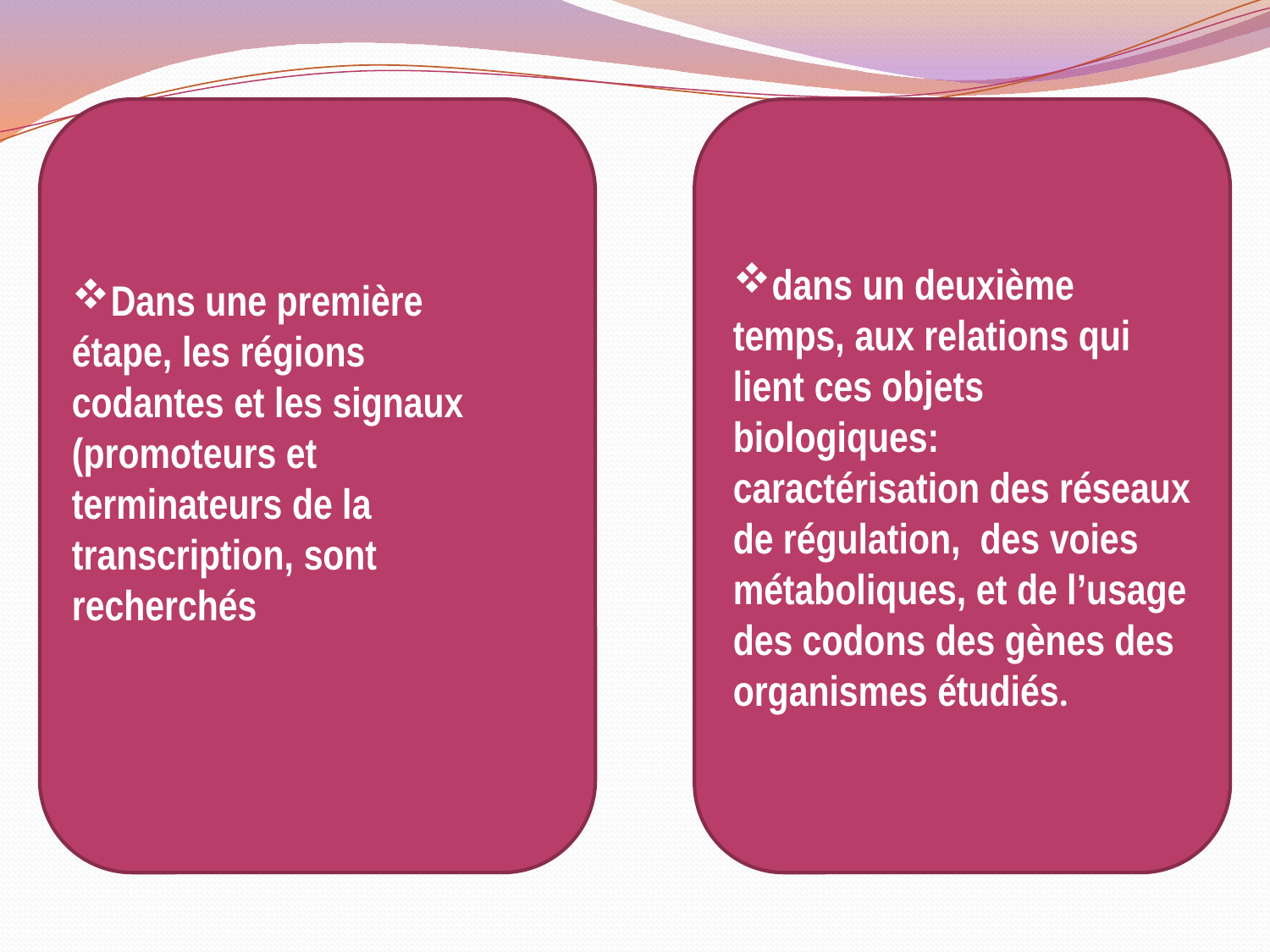

dans un deuxième temps, aux relations qui lient ces objets biologiques: caractérisation des réseaux de régulation,  des voies métaboliques, et de l’usage des codons des gènes des organismes étudiés.
Dans une première étape, les régions codantes et les signaux (promoteurs et terminateurs de la transcription, sont recherchés